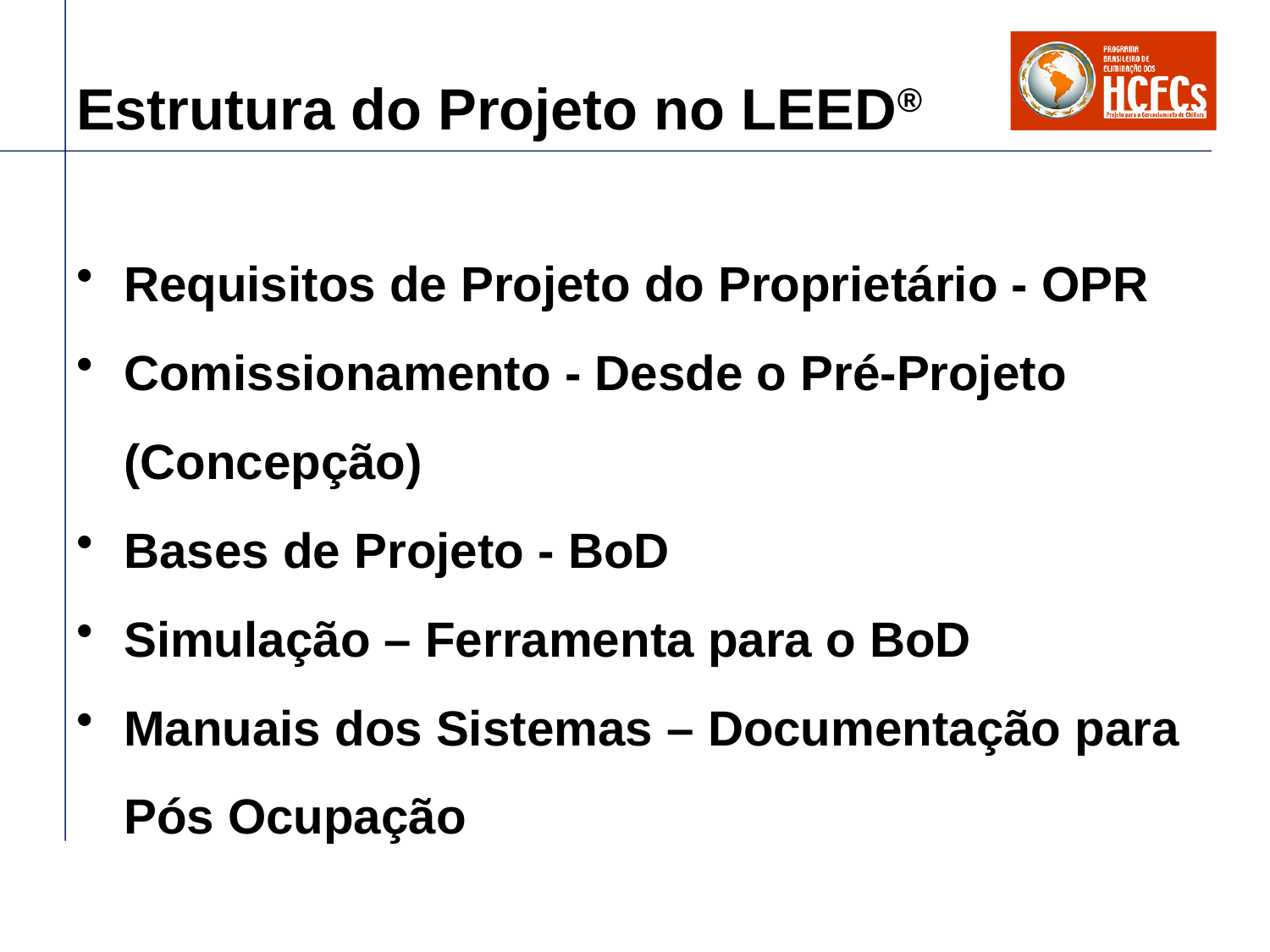

# Estrutura do Projeto no LEED®
Requisitos de Projeto do Proprietário - OPR
Comissionamento - Desde o Pré-Projeto (Concepção)
Bases de Projeto - BoD
Simulação – Ferramenta para o BoD
Manuais dos Sistemas – Documentação para Pós Ocupação